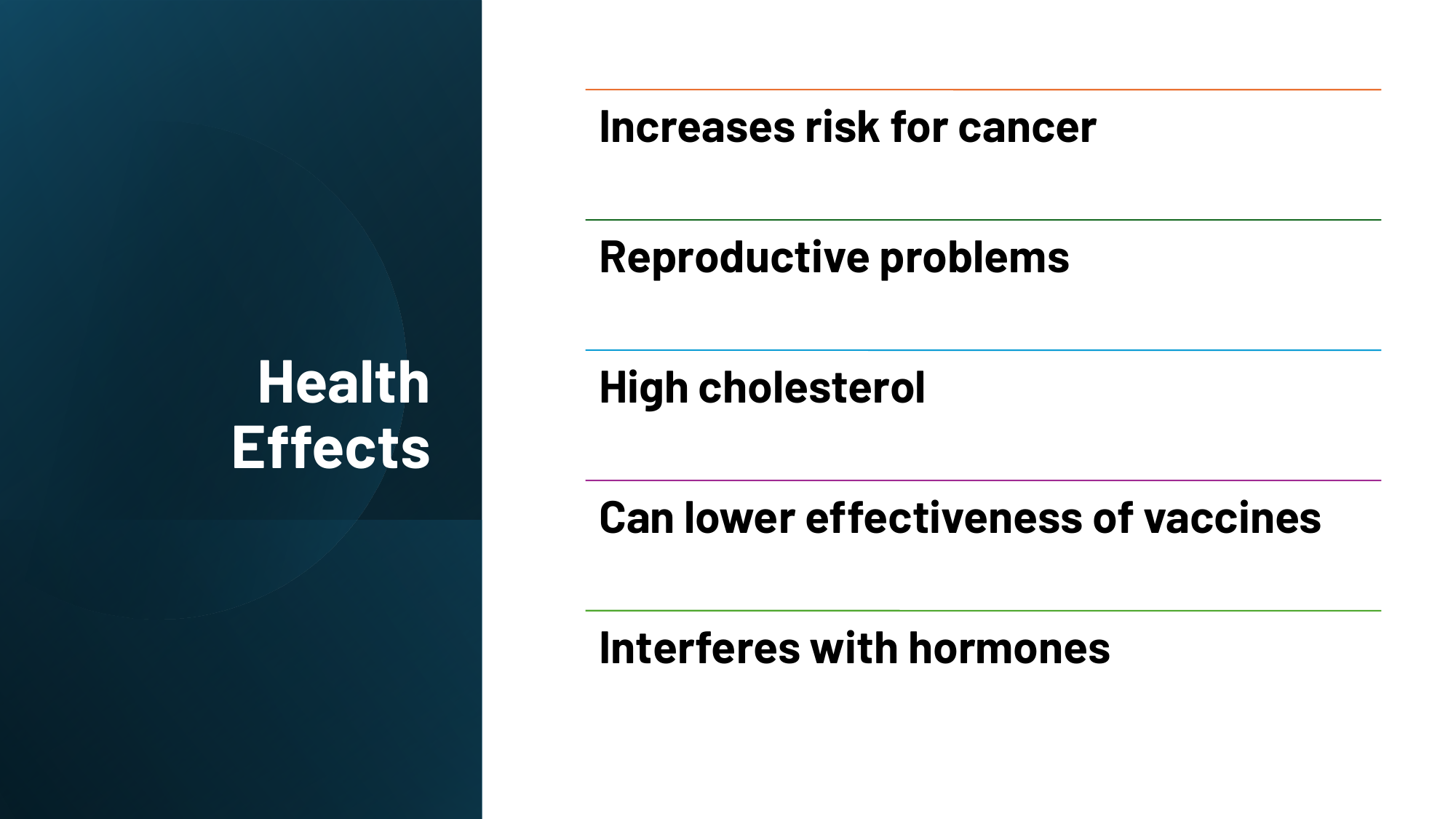

Increases risk for cancer
Reproductive problems
High cholesterol
Can lower effectiveness of vaccines
Interferes with hormones

# Health Effects